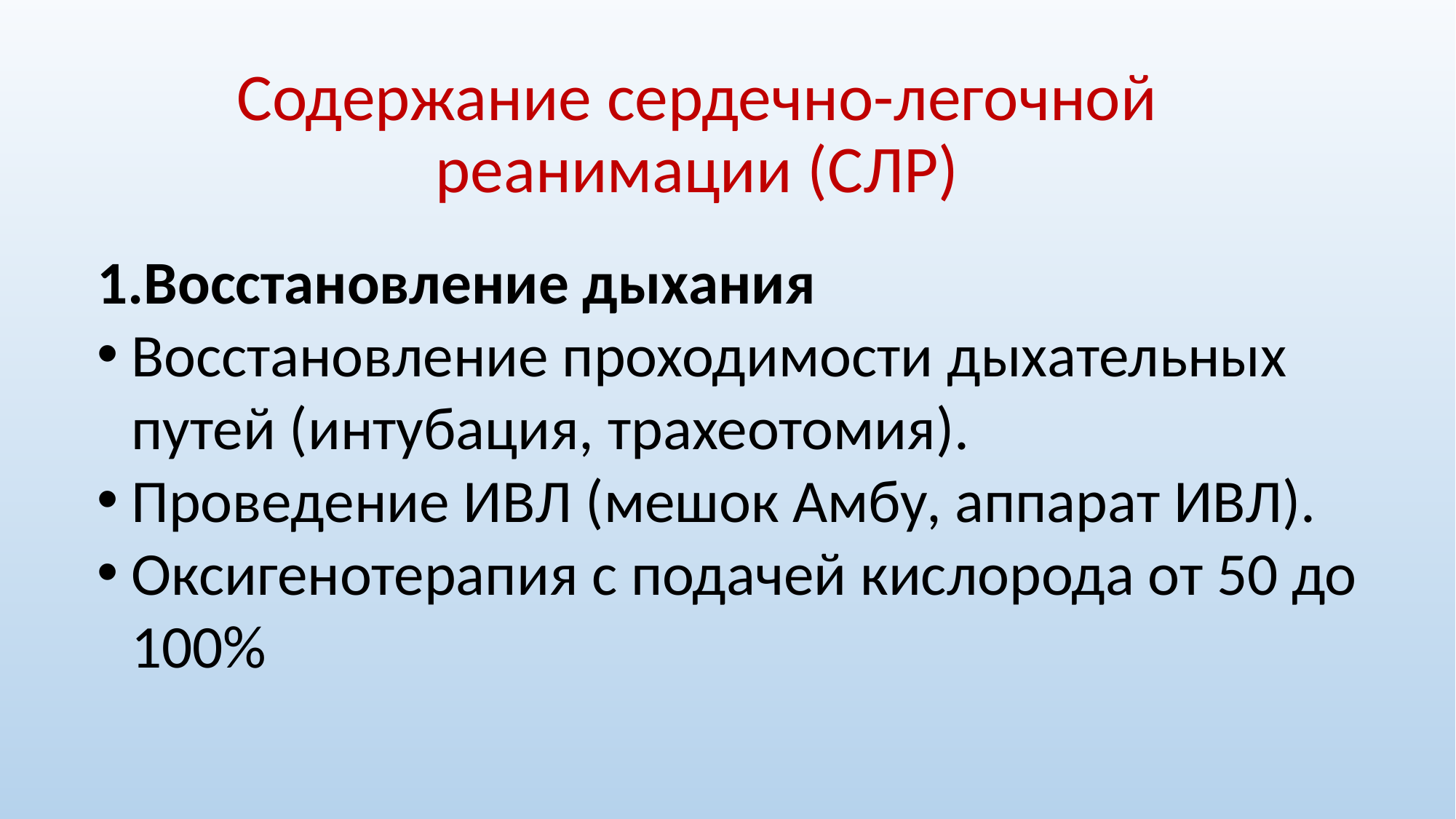

# Содержание сердечно-легочной реанимации (СЛР)
Восстановление дыхания
Восстановление проходимости дыхательных путей (интубация, трахеотомия).
Проведение ИВЛ (мешок Амбу, аппарат ИВЛ).
Оксигенотерапия с подачей кислорода от 50 до 100%